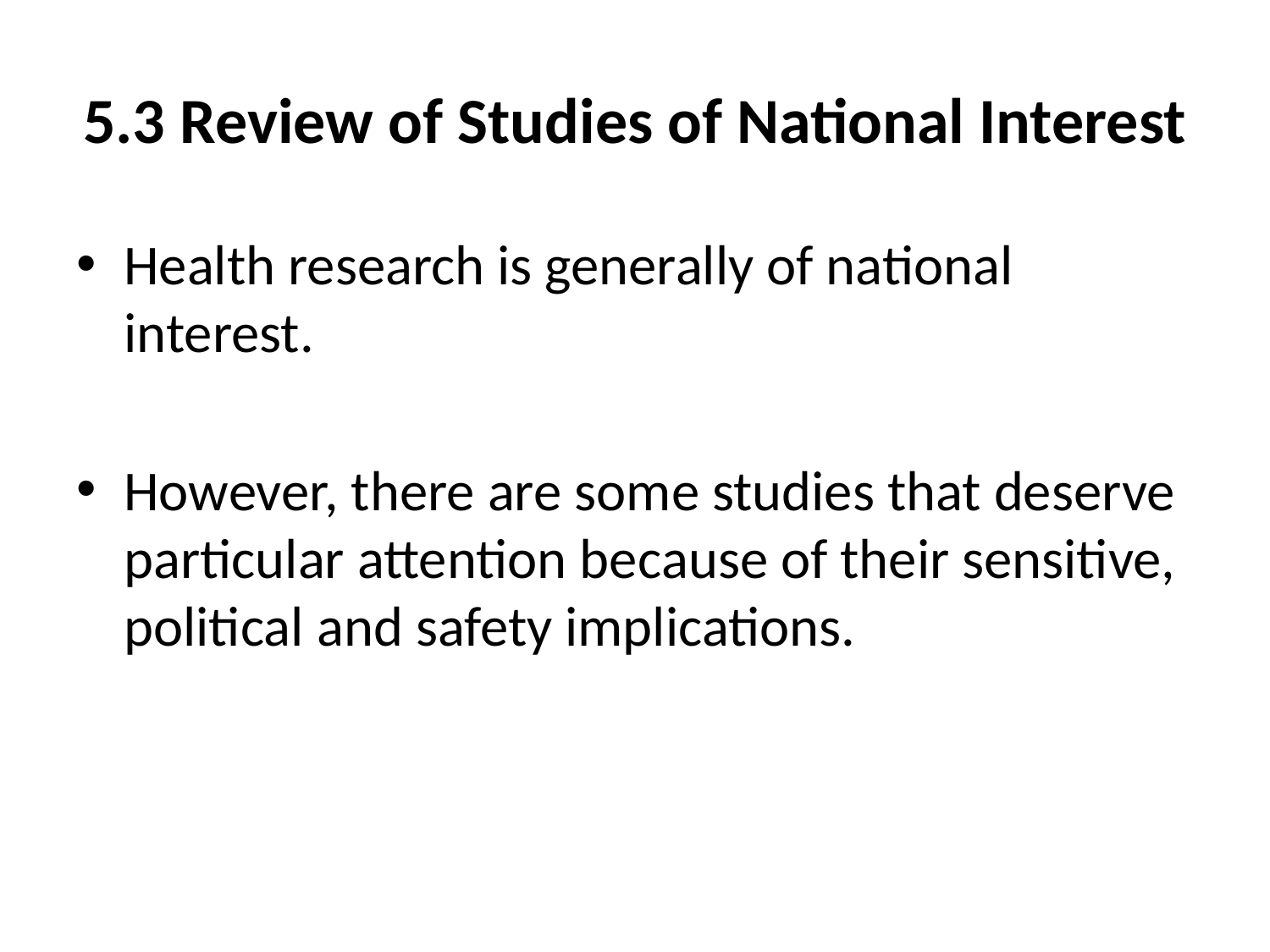

# 5.3 Review of Studies of National Interest
Health research is generally of national interest.

However, there are some studies that deserve particular attention because of their sensitive, political and safety implications.